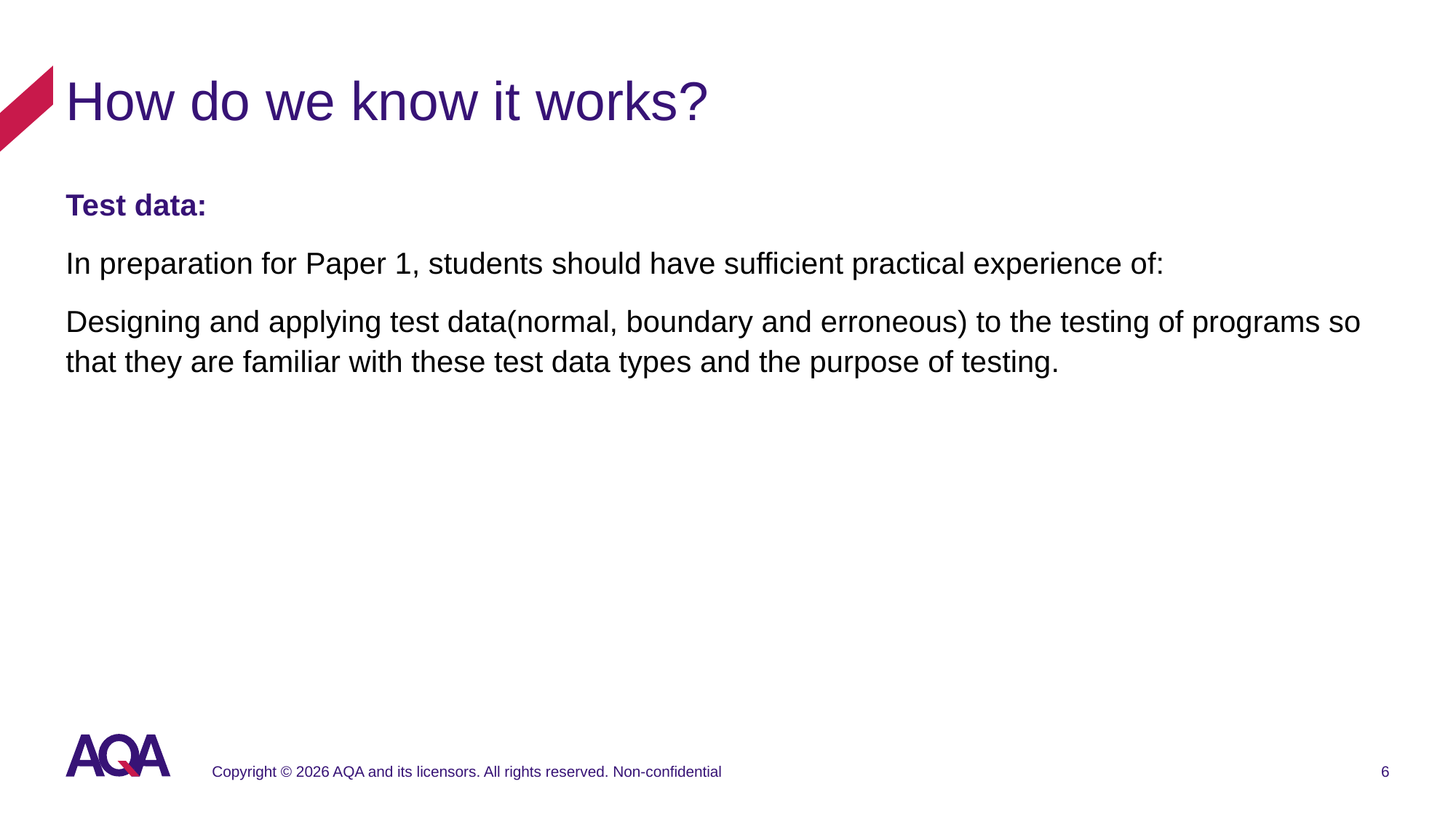

# How do we know it works?
Test data:
In preparation for Paper 1, students should have sufficient practical experience of:
Designing and applying test data(normal, boundary and erroneous) to the testing of programs so that they are familiar with these test data types and the purpose of testing.

Copyright © 2026 AQA and its licensors. All rights reserved. Non-confidential
6